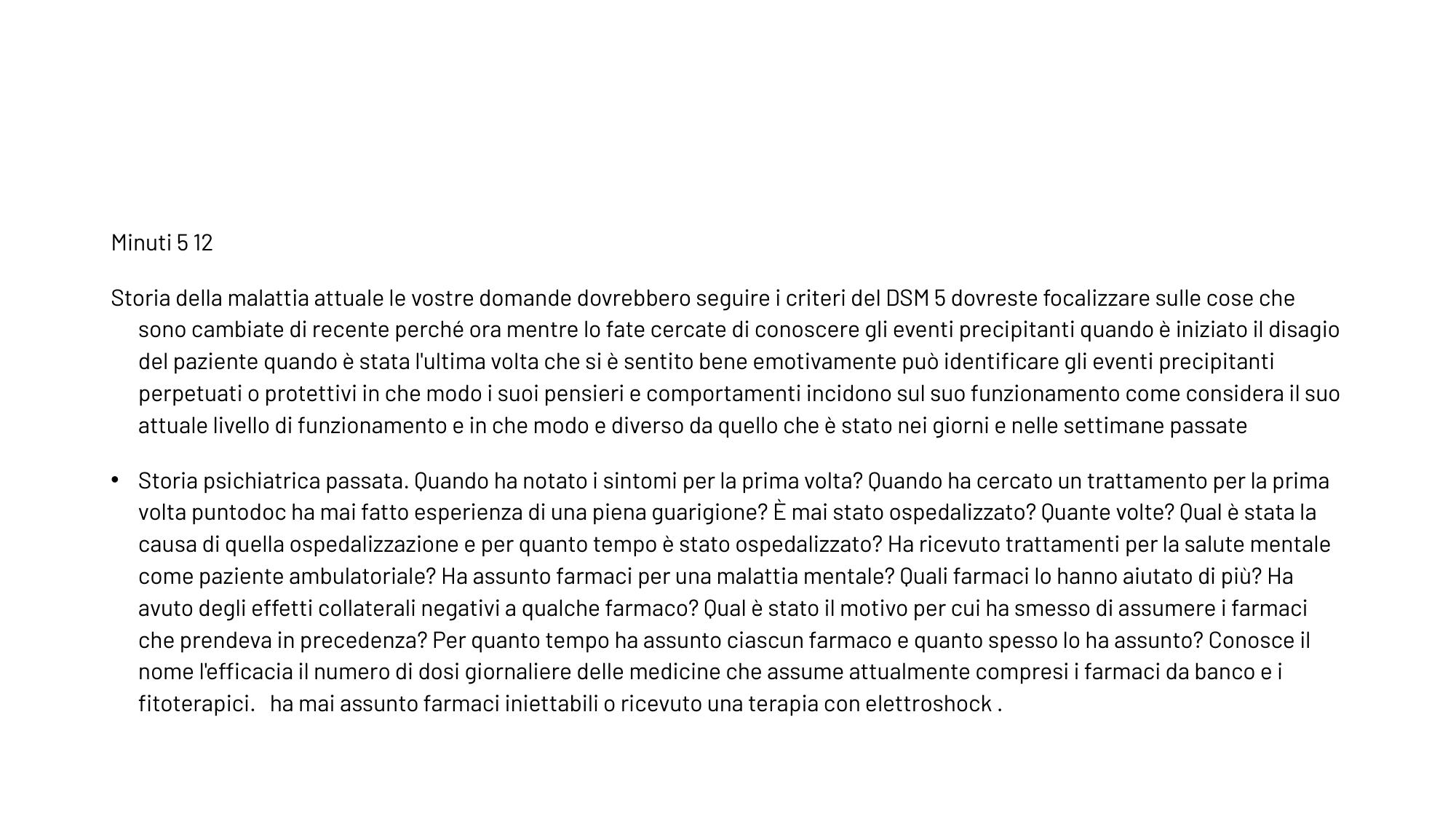

#
Minuti 5 12
Storia della malattia attuale le vostre domande dovrebbero seguire i criteri del DSM 5 dovreste focalizzare sulle cose che sono cambiate di recente perché ora mentre lo fate cercate di conoscere gli eventi precipitanti quando è iniziato il disagio del paziente quando è stata l'ultima volta che si è sentito bene emotivamente può identificare gli eventi precipitanti perpetuati o protettivi in che modo i suoi pensieri e comportamenti incidono sul suo funzionamento come considera il suo attuale livello di funzionamento e in che modo e diverso da quello che è stato nei giorni e nelle settimane passate
Storia psichiatrica passata. Quando ha notato i sintomi per la prima volta? Quando ha cercato un trattamento per la prima volta puntodoc ha mai fatto esperienza di una piena guarigione? È mai stato ospedalizzato? Quante volte? Qual è stata la causa di quella ospedalizzazione e per quanto tempo è stato ospedalizzato? Ha ricevuto trattamenti per la salute mentale come paziente ambulatoriale? Ha assunto farmaci per una malattia mentale? Quali farmaci lo hanno aiutato di più? Ha avuto degli effetti collaterali negativi a qualche farmaco? Qual è stato il motivo per cui ha smesso di assumere i farmaci che prendeva in precedenza? Per quanto tempo ha assunto ciascun farmaco e quanto spesso lo ha assunto? Conosce il nome l'efficacia il numero di dosi giornaliere delle medicine che assume attualmente compresi i farmaci da banco e i fitoterapici.   ha mai assunto farmaci iniettabili o ricevuto una terapia con elettroshock .